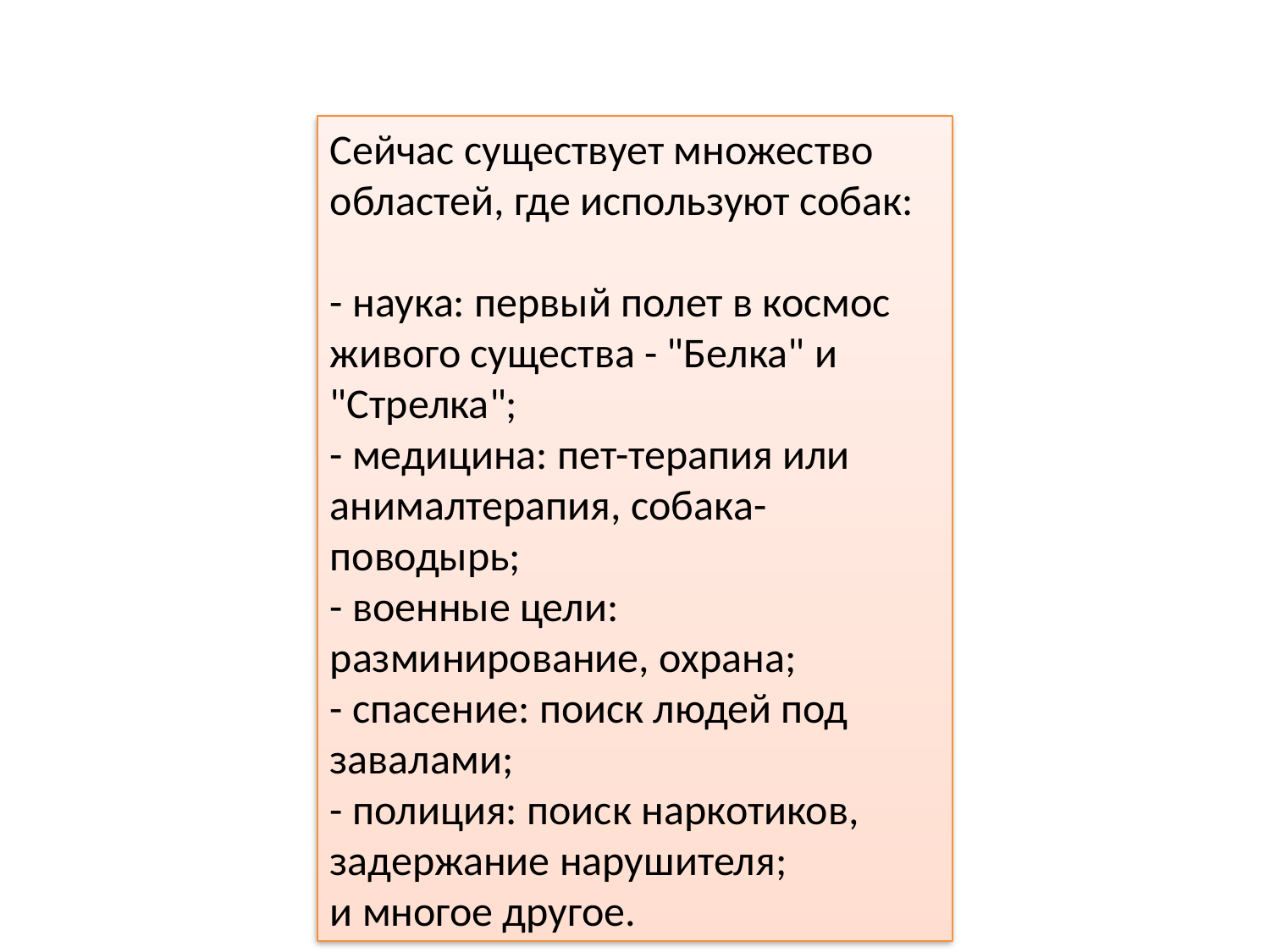

Сейчас существует множество областей, где используют собак:
- наука: первый полет в космос живого существа - "Белка" и "Стрелка";
- медицина: пет-терапия или анималтерапия, собака-поводырь;
- военные цели: разминирование, охрана;
- спасение: поиск людей под завалами;
- полиция: поиск наркотиков, задержание нарушителя;
и многое другое.